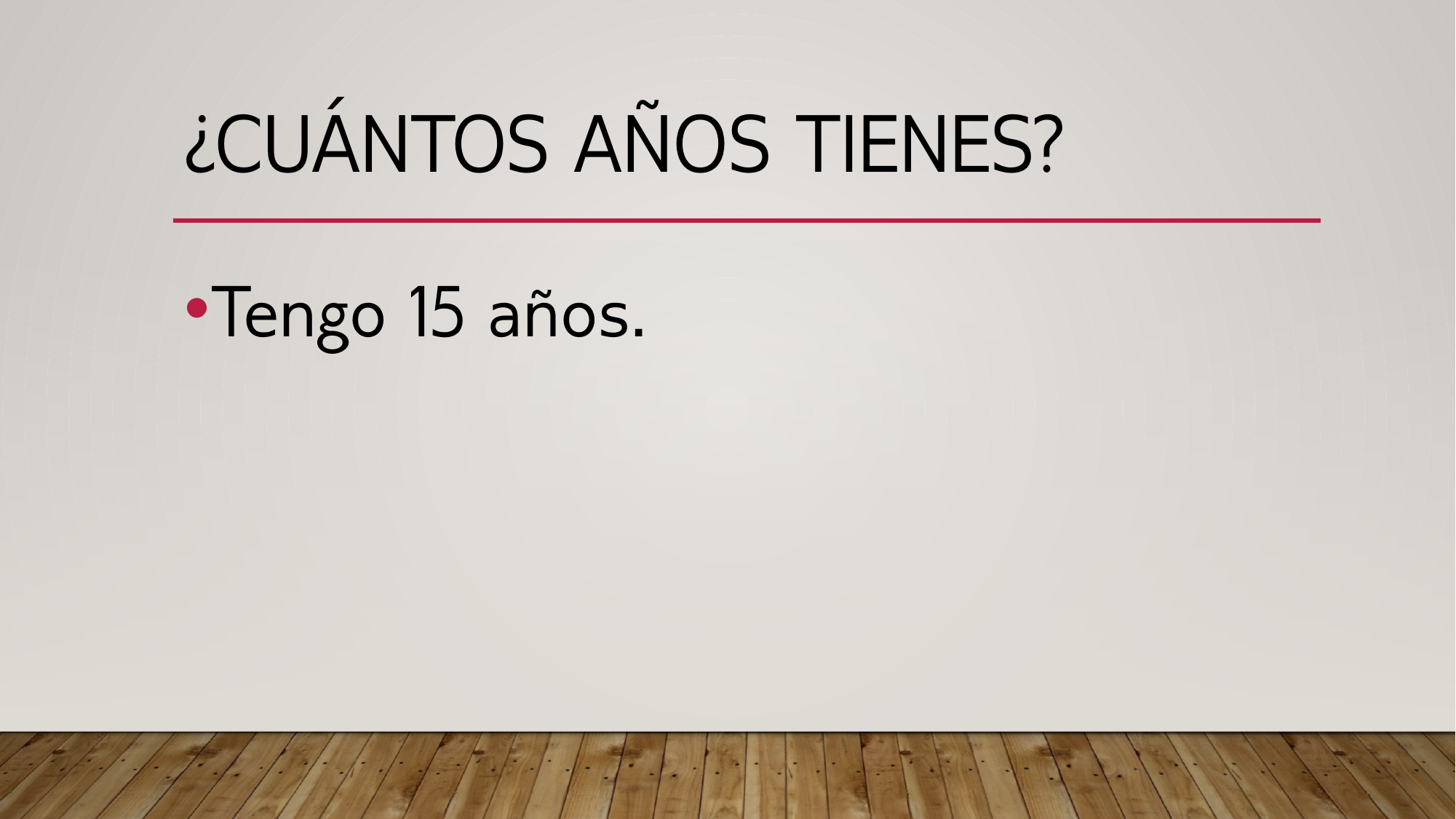

# ¿cuántos años tienes?
Tengo 15 años.